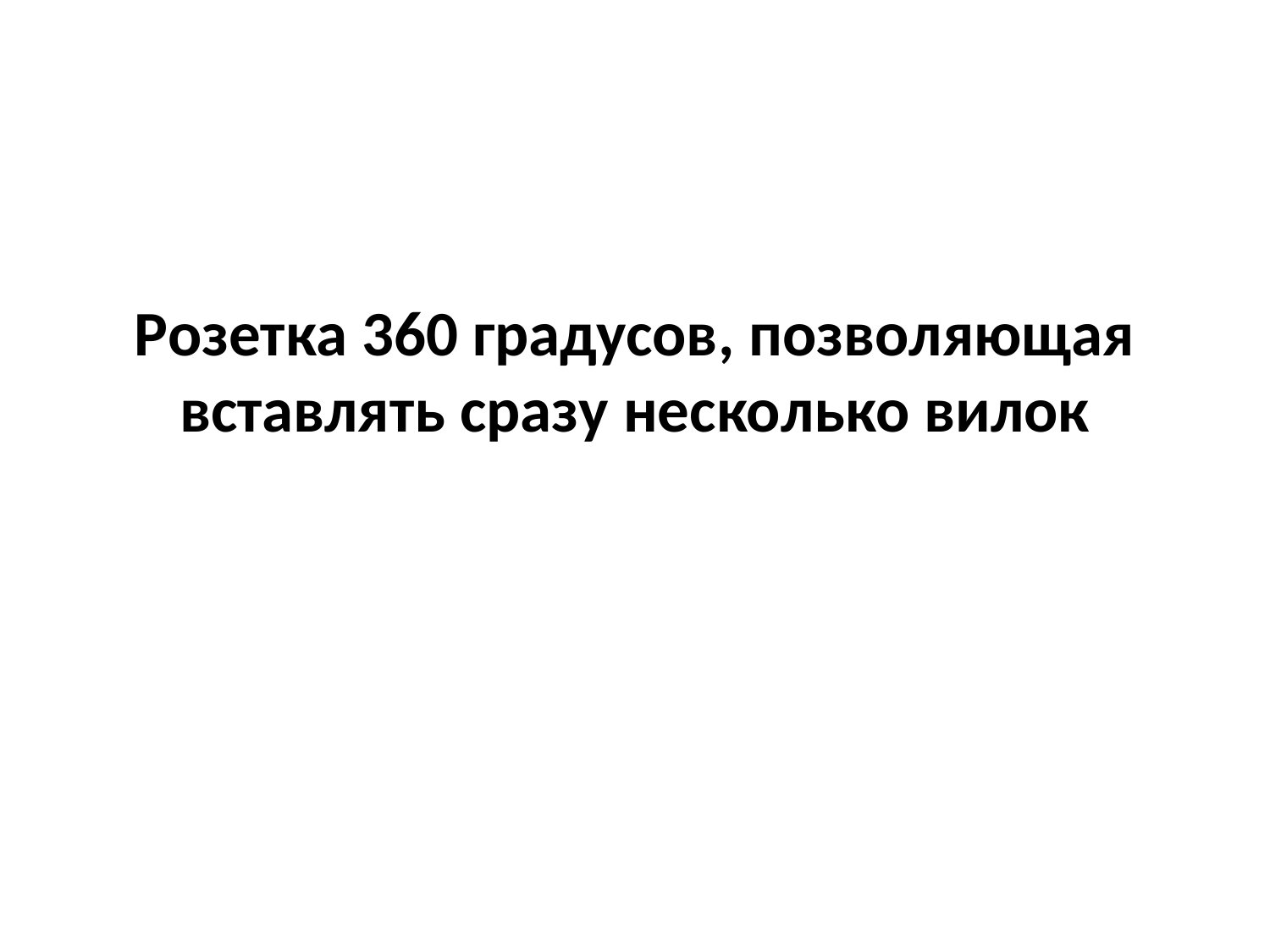

Розетка 360 градусов, позволяющая вставлять сразу несколько вилок